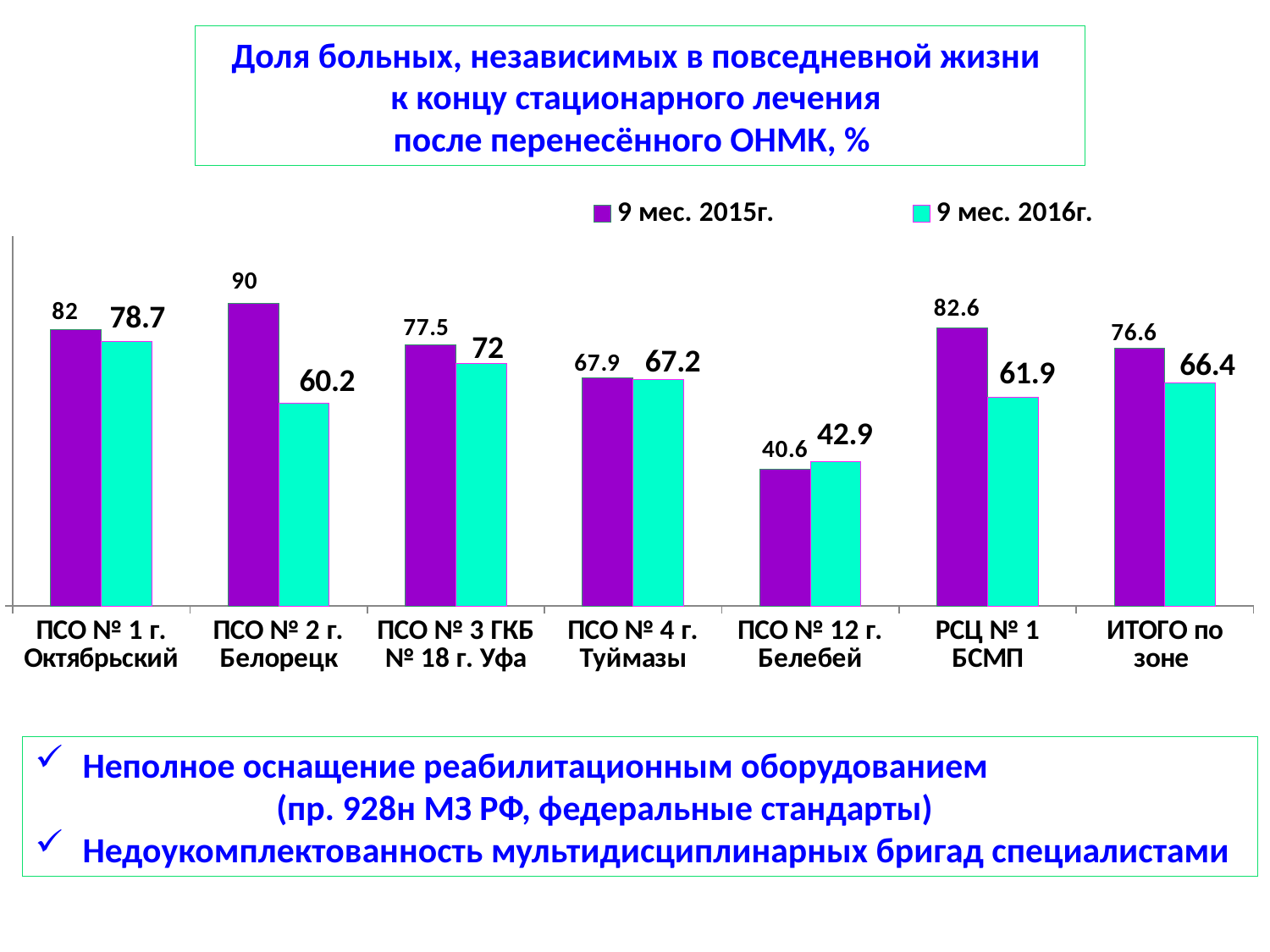

Доля больных, независимых в повседневной жизни
к концу стационарного лечения
после перенесённого ОНМК, %

### Chart

| Category | 9 мес. 2015г. | 9 мес. 2016г. |
|---|---|---|
| ПСО № 1 г. Октябрьский | 82.0 | 78.7 |
| ПСО № 2 г. Белорецк | 90.0 | 60.2 |
| ПСО № 3 ГКБ № 18 г. Уфа | 77.5 | 72.0 |
| ПСО № 4 г. Туймазы | 67.9 | 67.2 |
| ПСО № 12 г. Белебей | 40.6 | 42.9 |
| РСЦ № 1 БСМП | 82.6 | 61.9 |
| ИТОГО по зоне  | 76.6 | 66.4 |
Неполное оснащение реабилитационным оборудованием
                              (пр. 928н МЗ РФ, федеральные стандарты)
Недоукомплектованность мультидисциплинарных бригад специалистами